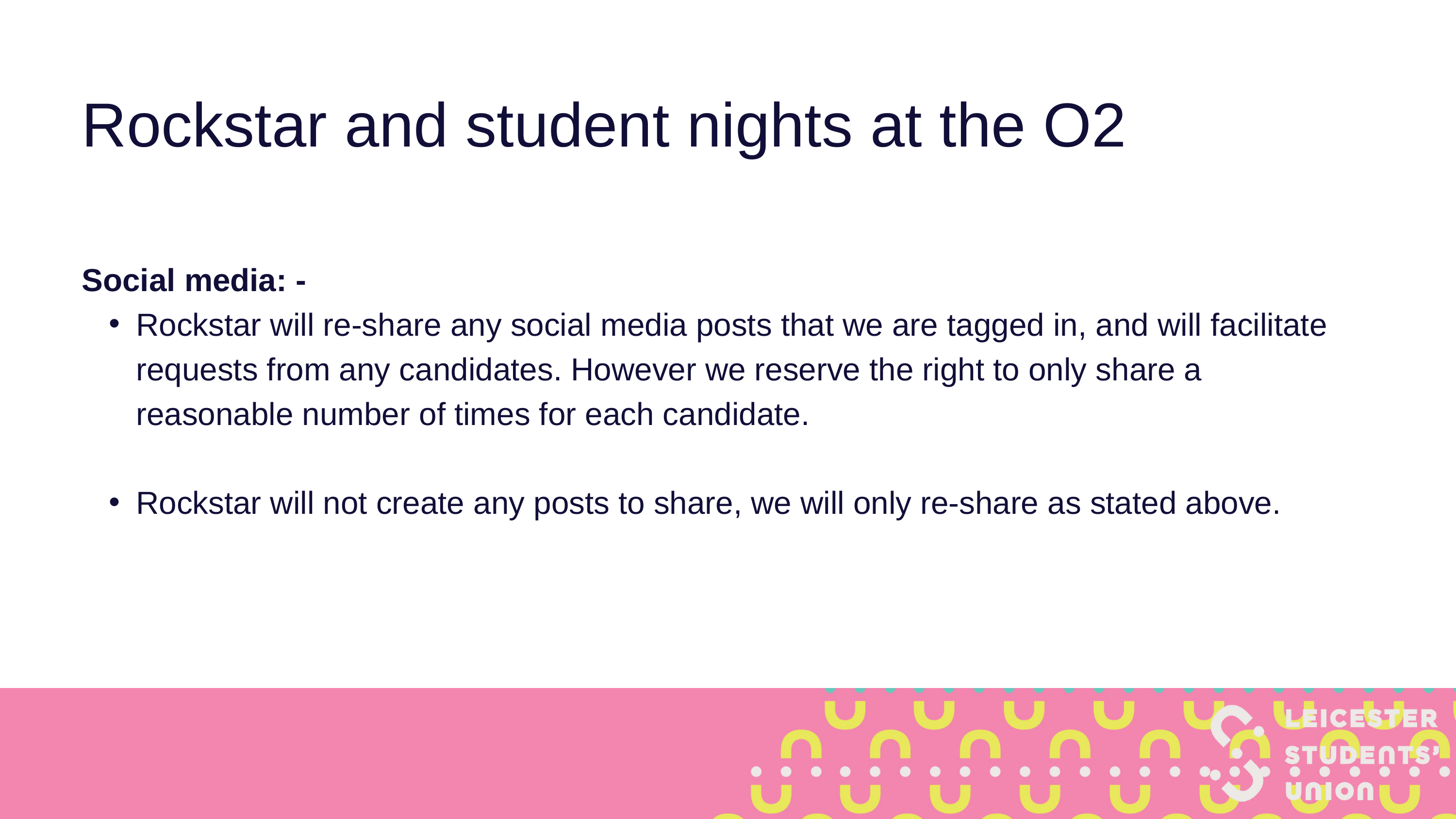

Rockstar and student nights at the O2
Social media: -
Rockstar will re-share any social media posts that we are tagged in, and will facilitate requests from any candidates. However we reserve the right to only share a reasonable number of times for each candidate.

Rockstar will not create any posts to share, we will only re-share as stated above.